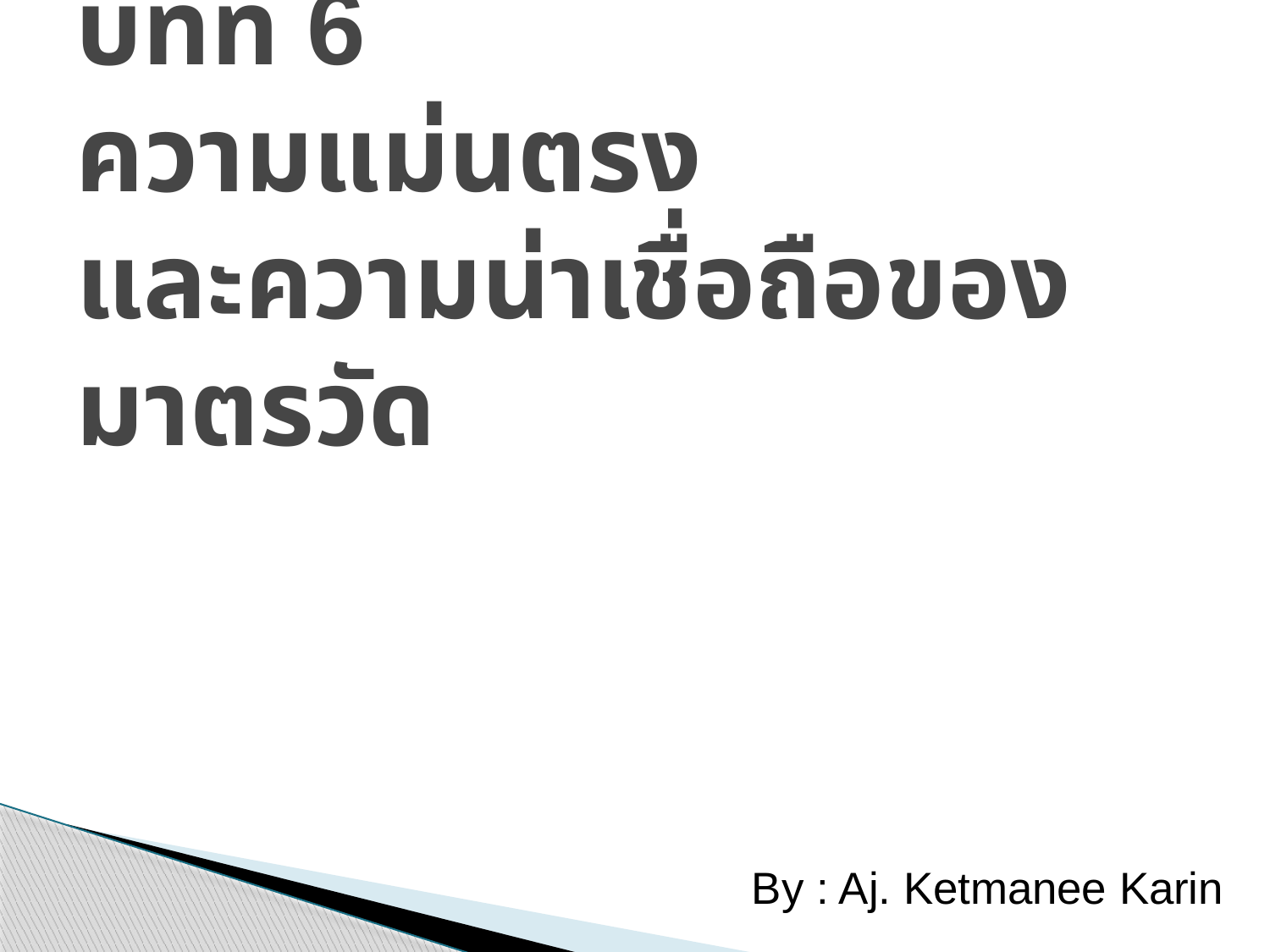

# บทที่ 6 ความแม่นตรง และความน่าเชื่อถือของมาตรวัด
By : Aj. Ketmanee Karin